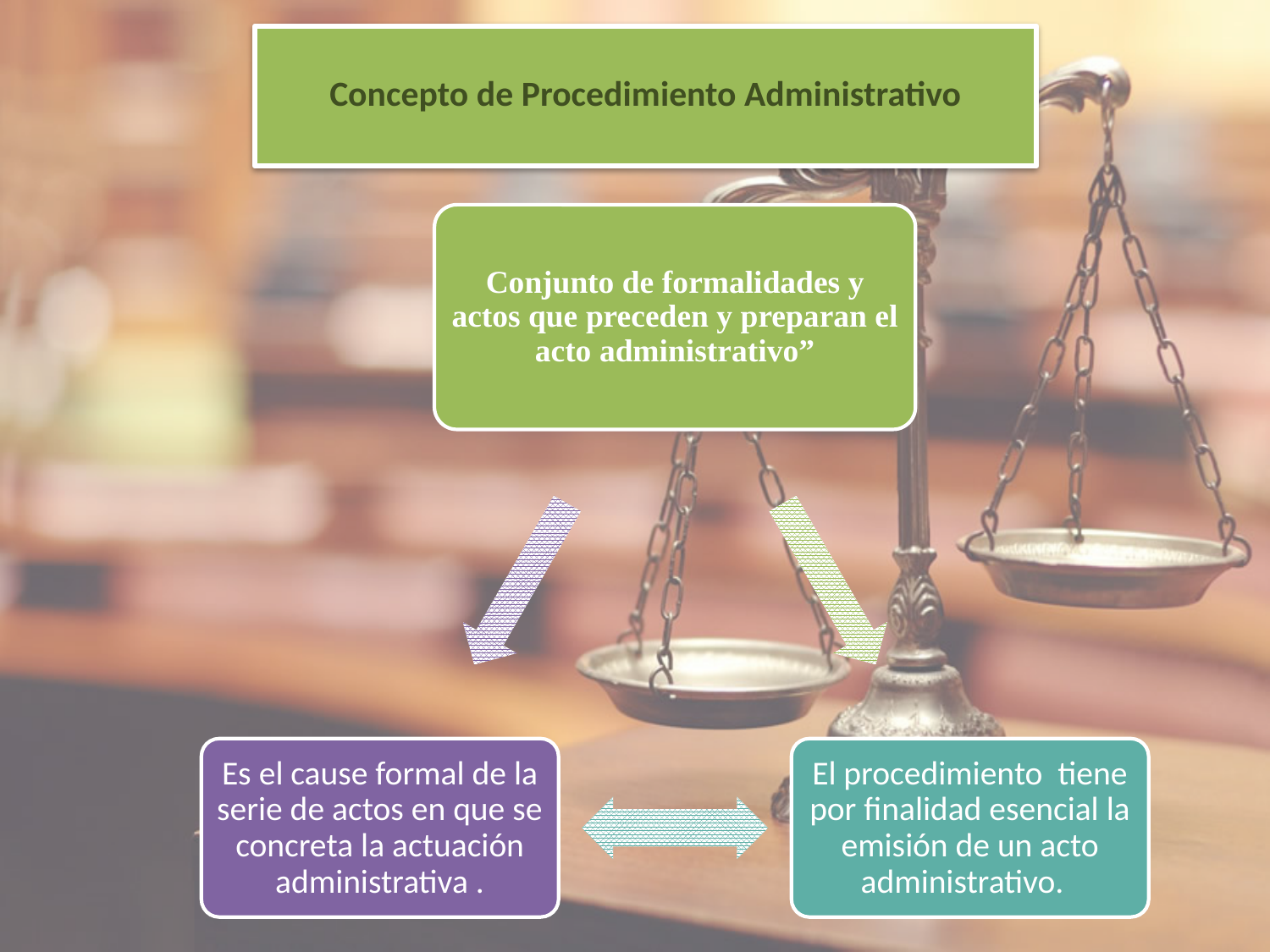

# Concepto de Procedimiento Administrativo
Conjunto de formalidades y actos que preceden y preparan el acto administrativo”

El procedimiento  tiene por finalidad esencial la emisión de un acto administrativo.

Es el cause formal de la serie de actos en que se concreta la actuación administrativa .